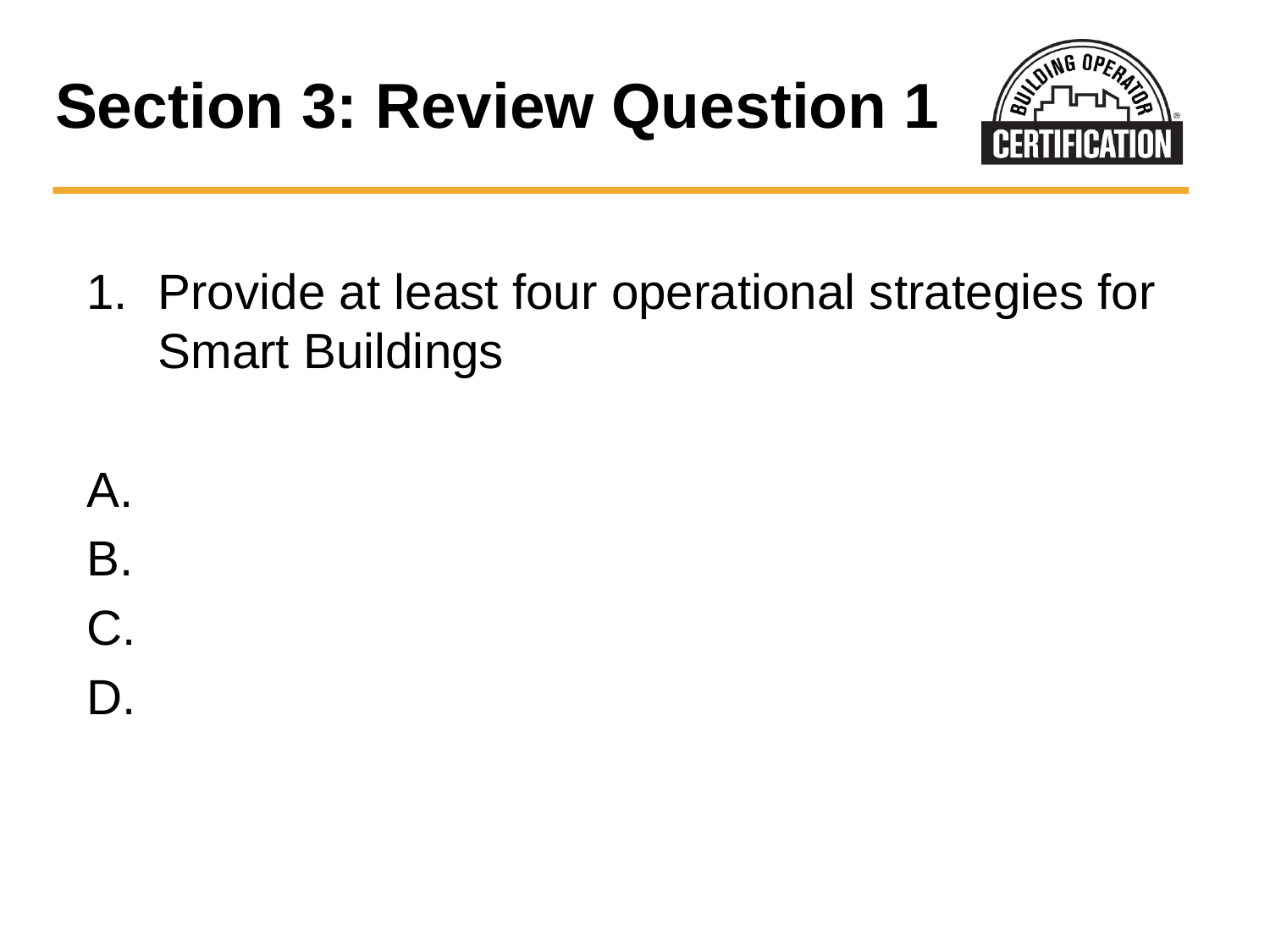

# Section 3: Review Question 1
Provide at least four operational strategies for Smart Buildings

A.
B.
C.
D.